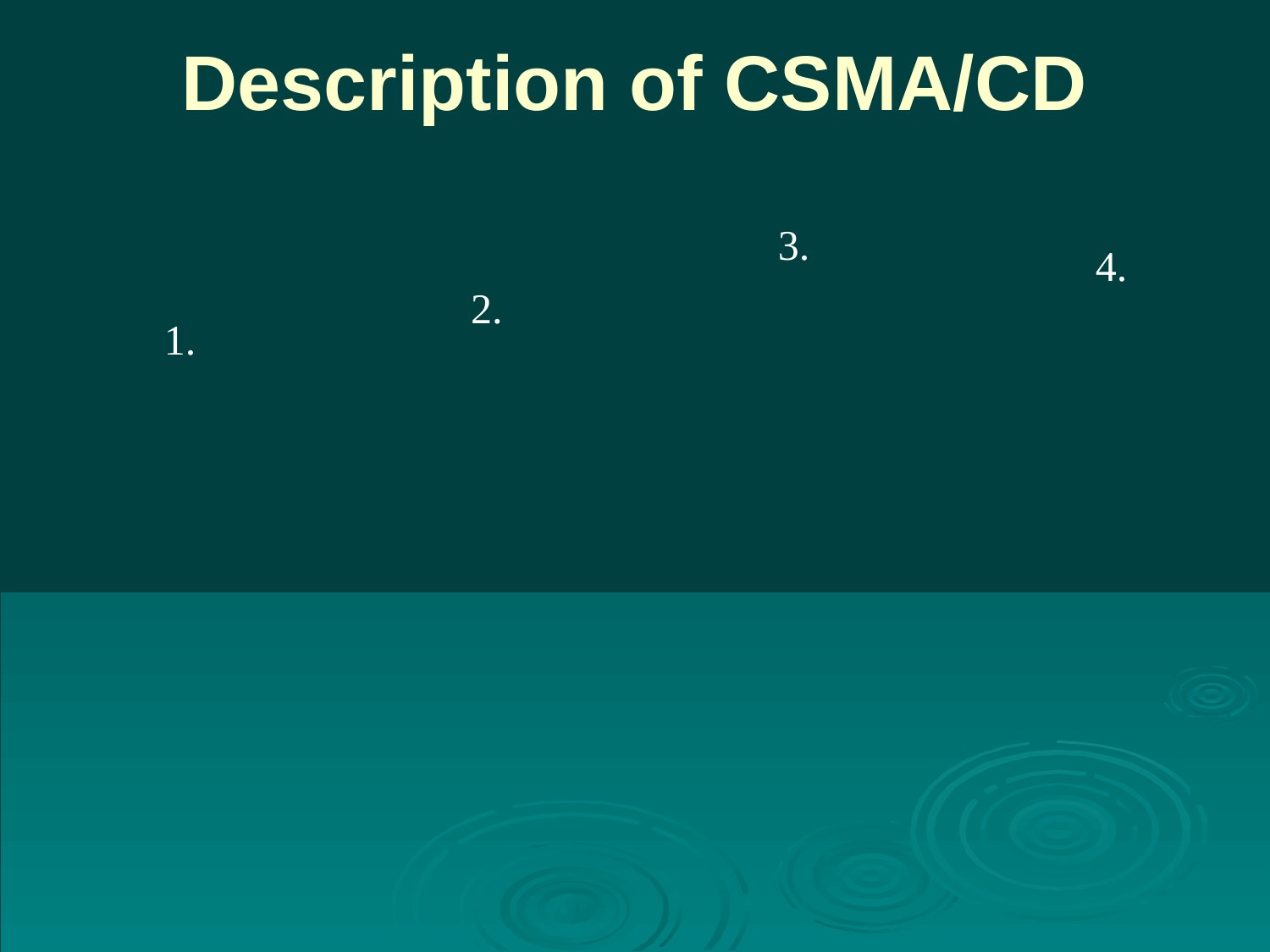

# Description of CSMA/CD

3.
4.
2.
1.